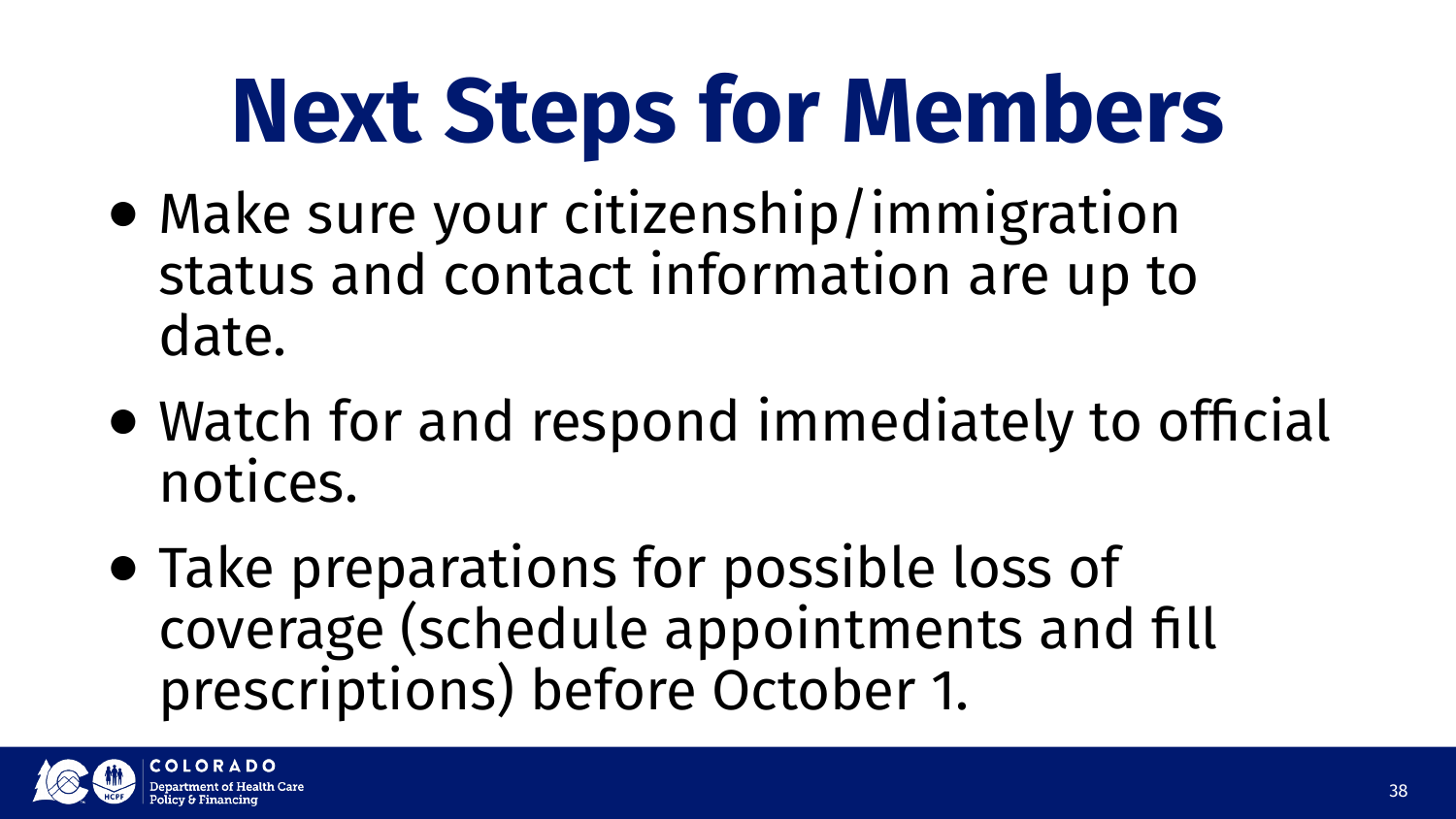

# Next Steps for Members
Make sure your citizenship/immigration status and contact information are up to date.
Watch for and respond immediately to official notices.
Take preparations for possible loss of coverage (schedule appointments and fill prescriptions) before October 1.

38